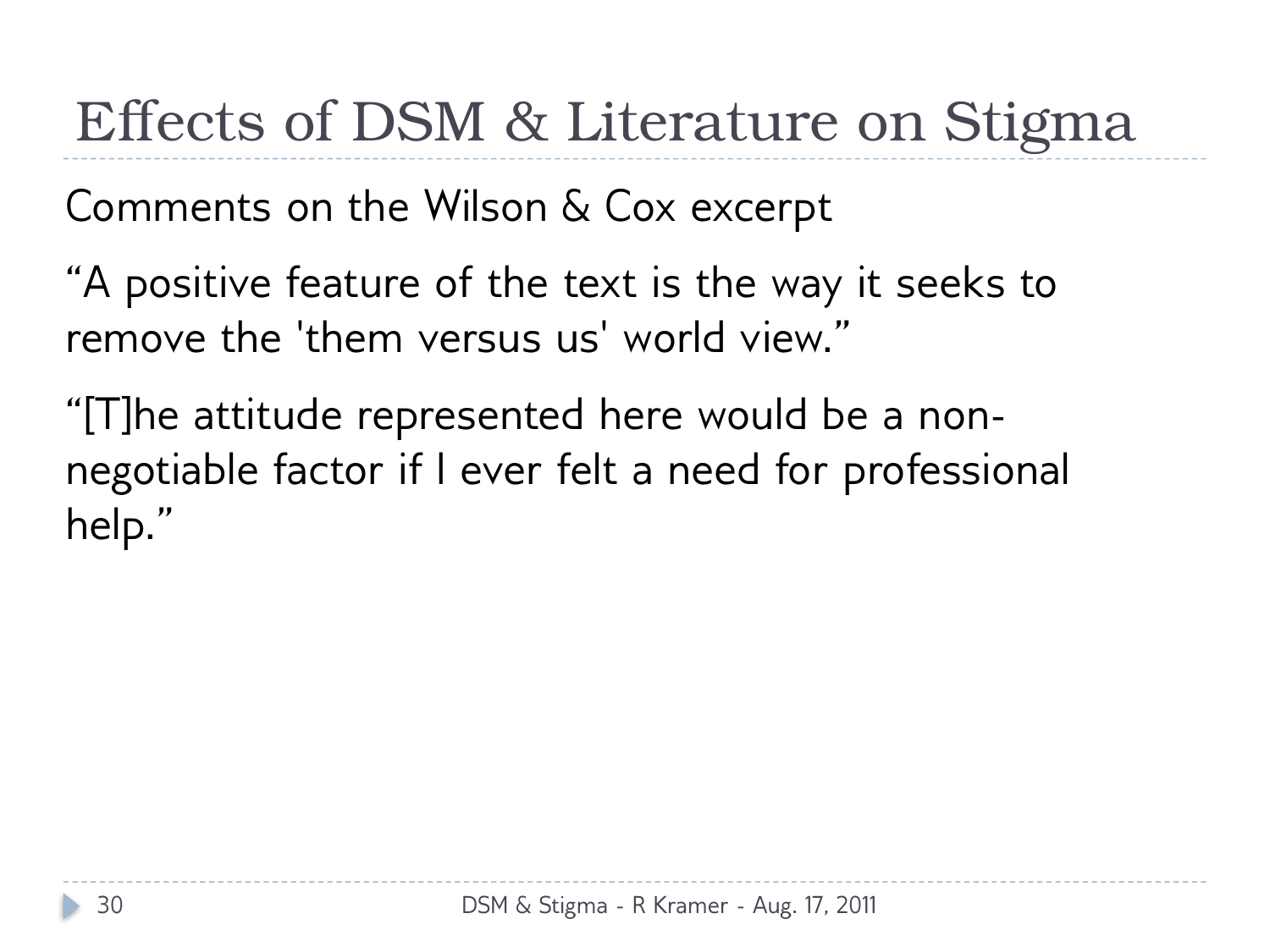

# Effects of DSM & Literature on Stigma
Comments on the Wilson & Cox excerpt
“A positive feature of the text is the way it seeks to remove the 'them versus us' world view.”
“[T]he attitude represented here would be a non-negotiable factor if I ever felt a need for professional help.”
30
DSM & Stigma - R Kramer - Aug. 17, 2011